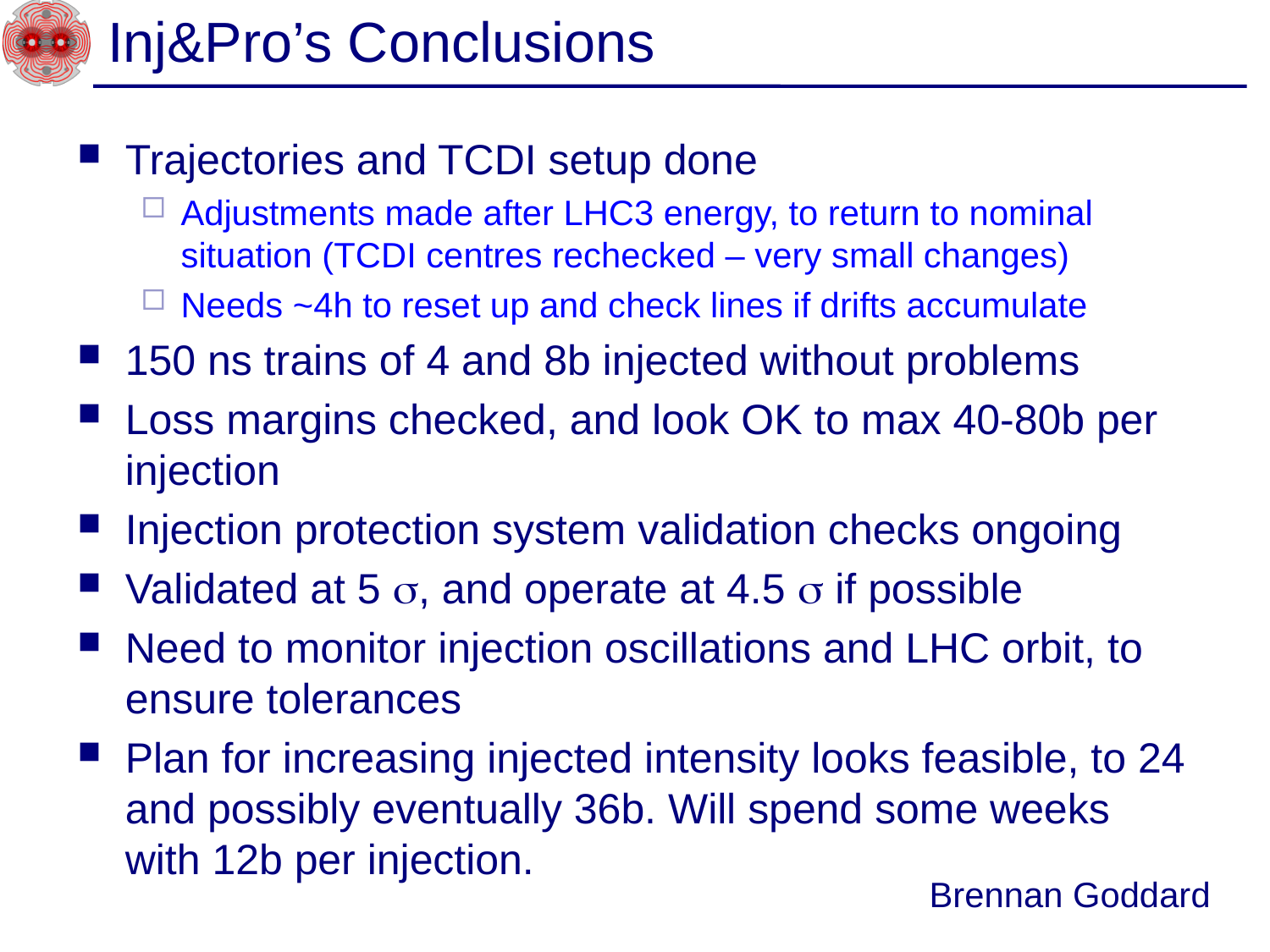

# Inj&Pro’s Conclusions
Trajectories and TCDI setup done
Adjustments made after LHC3 energy, to return to nominal situation (TCDI centres rechecked – very small changes)
Needs ~4h to reset up and check lines if drifts accumulate
150 ns trains of 4 and 8b injected without problems
Loss margins checked, and look OK to max 40-80b per injection
Injection protection system validation checks ongoing
Validated at 5 σ, and operate at 4.5 σ if possible
Need to monitor injection oscillations and LHC orbit, to ensure tolerances
Plan for increasing injected intensity looks feasible, to 24 and possibly eventually 36b. Will spend some weeks with 12b per injection.

Brennan Goddard